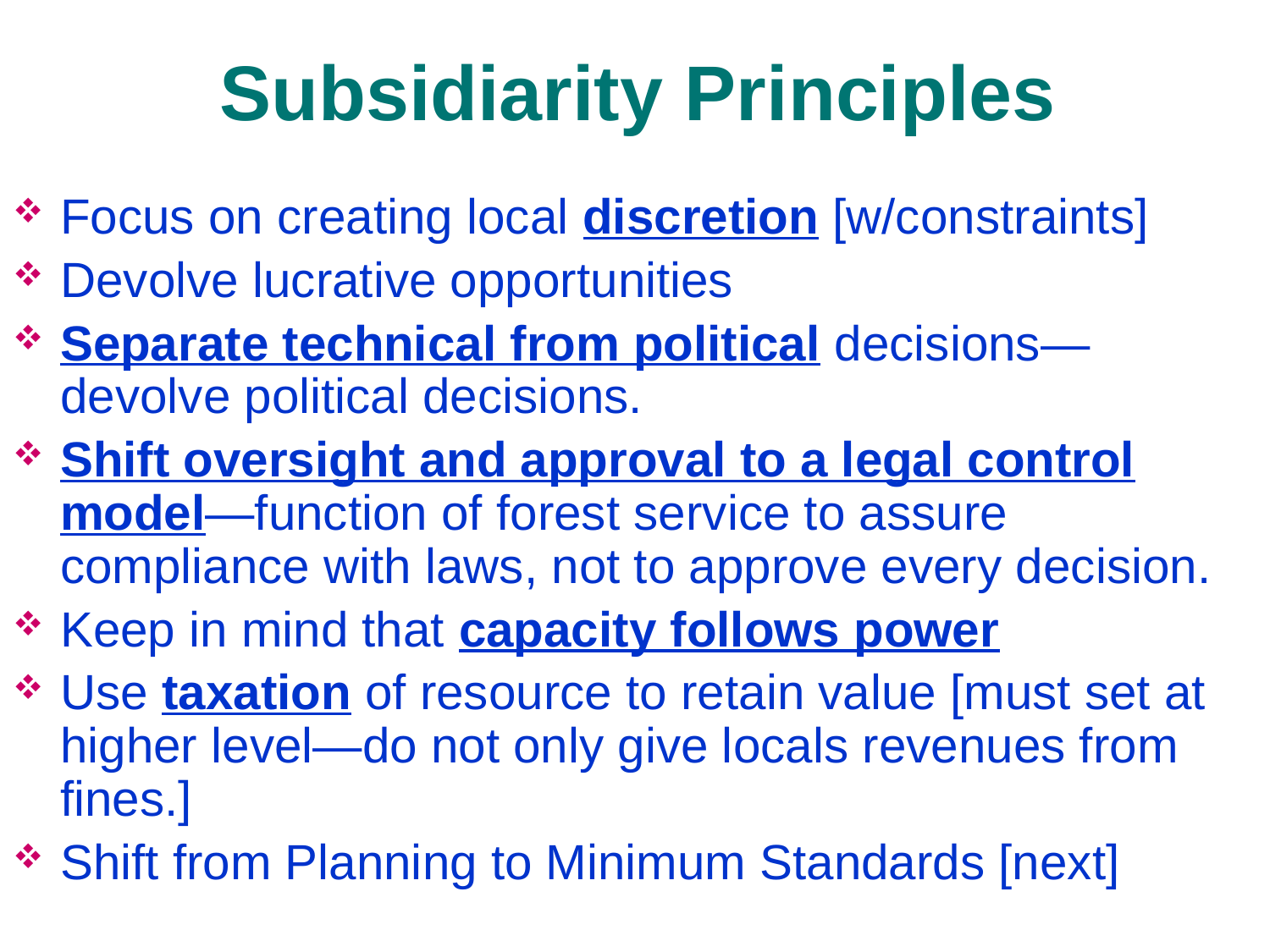

# Subsidiarity Principles

Focus on creating local discretion [w/constraints]
Devolve lucrative opportunities
Separate technical from political decisions—devolve political decisions.
Shift oversight and approval to a legal control model—function of forest service to assure compliance with laws, not to approve every decision.
Keep in mind that capacity follows power
Use taxation of resource to retain value [must set at higher level—do not only give locals revenues from fines.]
Shift from Planning to Minimum Standards [next]